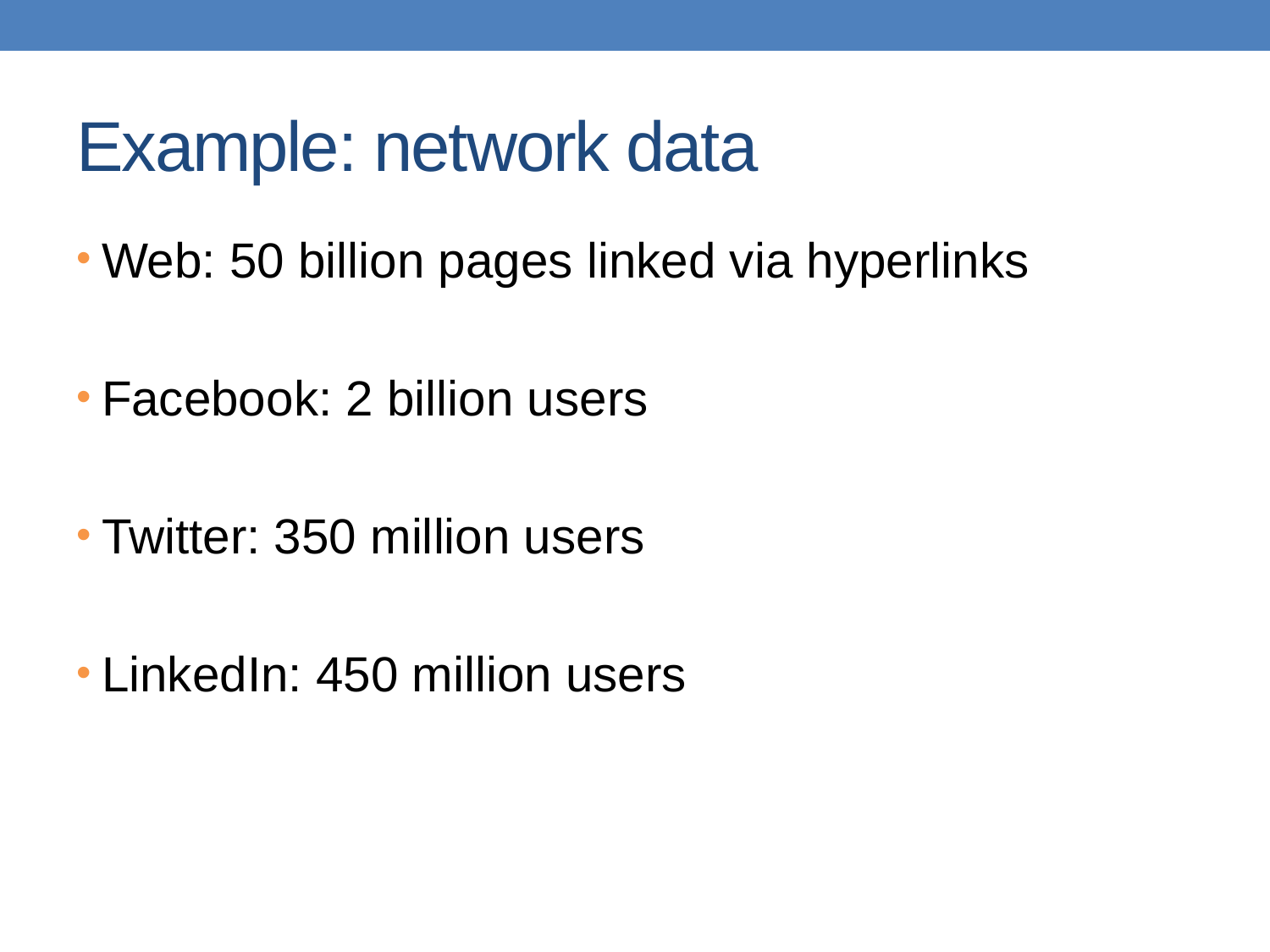

# Example: network data
Web: 50 billion pages linked via hyperlinks

Facebook: 2 billion users

Twitter: 350 million users

LinkedIn: 450 million users